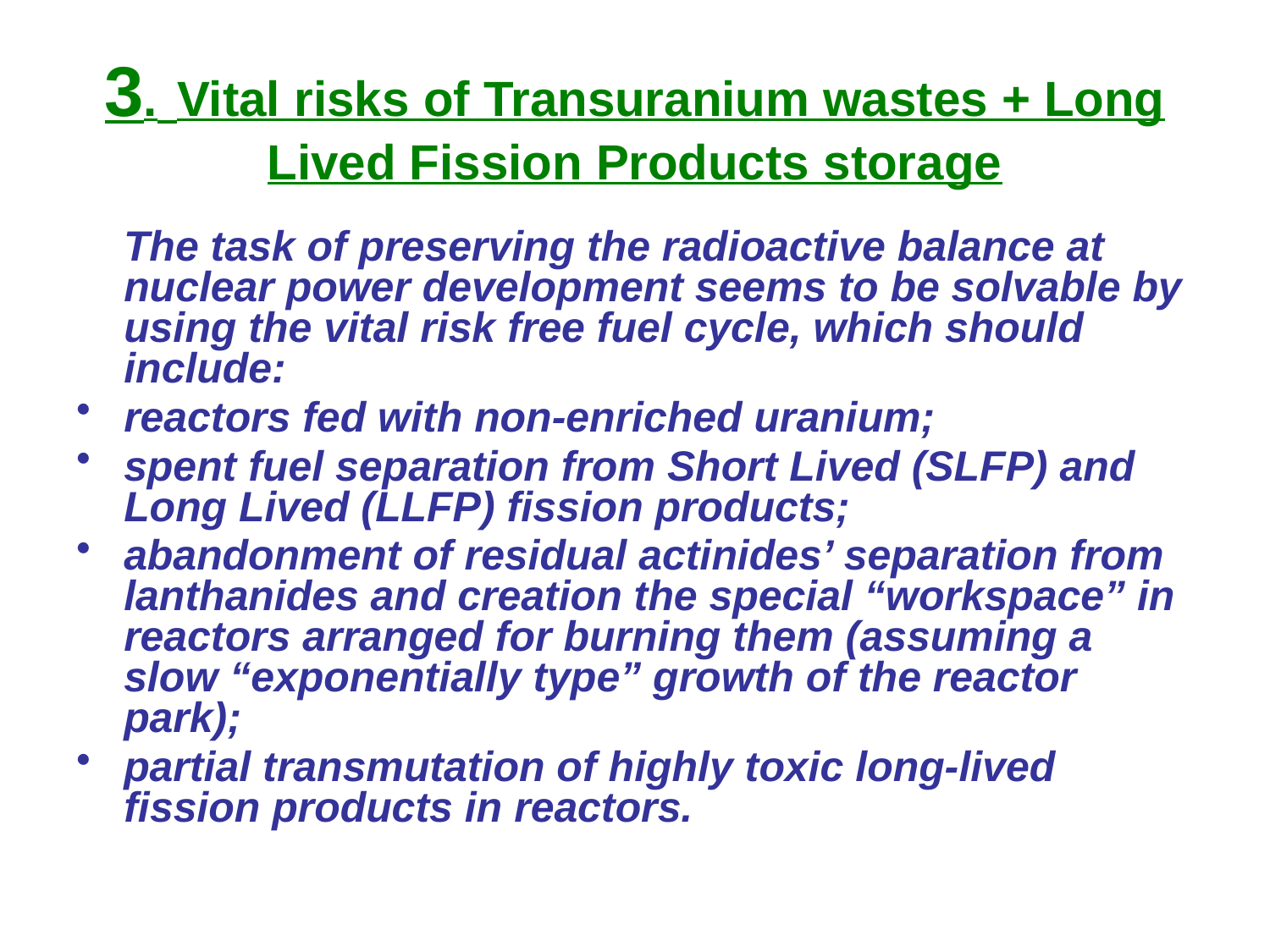

# 3. Vital risks of Transuranium wastes + Long Lived Fission Products storage
    The task of preserving the radioactive balance at nuclear power development seems to be solvable by using the vital risk free fuel cycle, which should include:
reactors fed with non-enriched uranium;
spent fuel separation from Short Lived (SLFP) and Long Lived (LLFP) fission products;
abandonment of residual actinides’ separation from lanthanides and creation the special “workspace” in reactors arranged for burning them (assuming a slow “exponentially type” growth of the reactor park);
partial transmutation of highly toxic long-lived fission products in reactors.